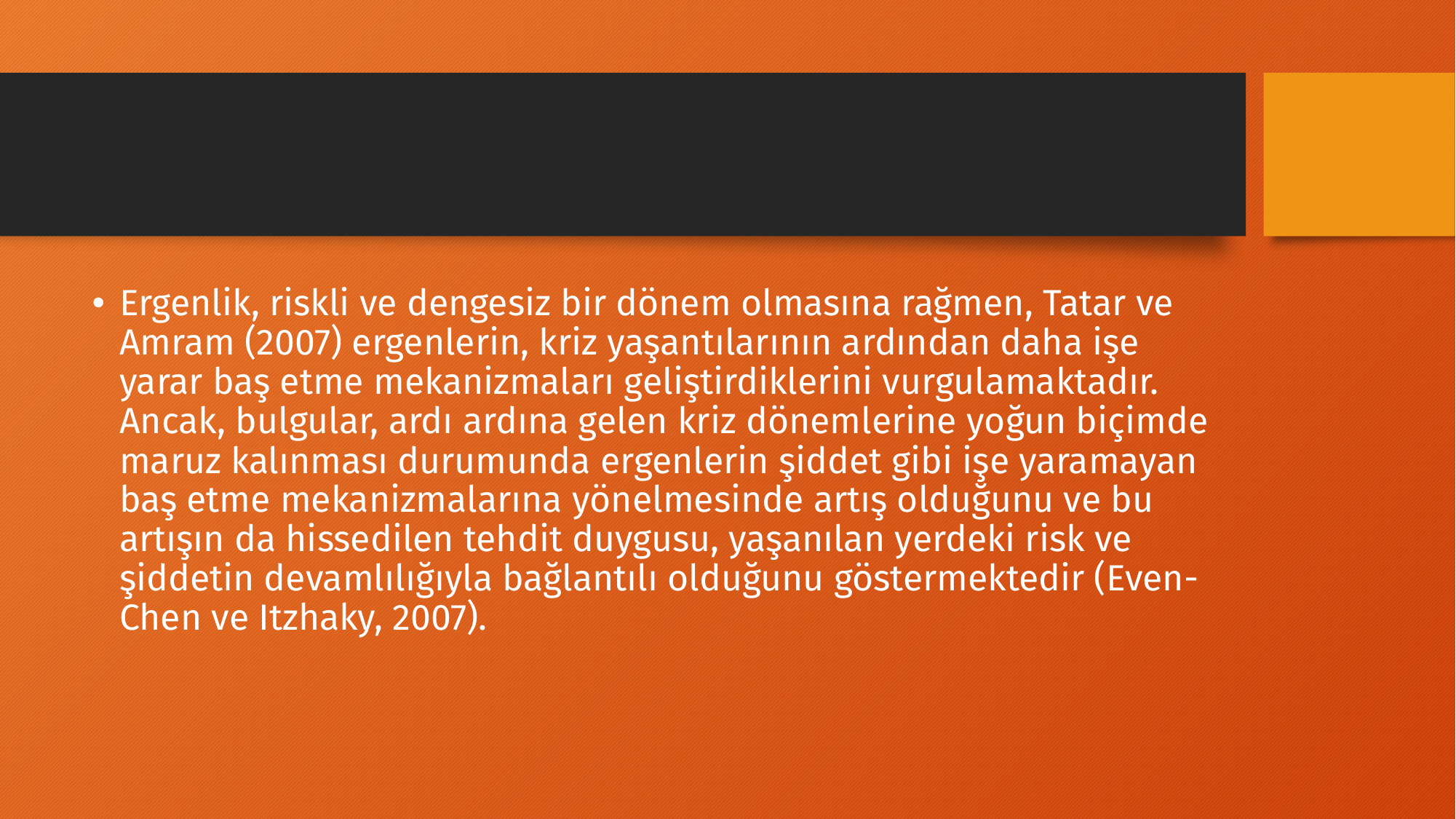

#
Ergenlik, riskli ve dengesiz bir dönem olmasına rağmen, Tatar ve Amram (2007) ergenlerin, kriz yaşantılarının ardından daha işe yarar baş etme mekanizmaları geliştirdiklerini vurgulamaktadır. Ancak, bulgular, ardı ardına gelen kriz dönemlerine yoğun biçimde maruz kalınması durumunda ergenlerin şiddet gibi işe yaramayan baş etme mekanizmalarına yönelmesinde artış olduğunu ve bu artışın da hissedilen tehdit duygusu, yaşanılan yerdeki risk ve şiddetin devamlılığıyla bağlantılı olduğunu göstermektedir (Even-Chen ve Itzhaky, 2007).